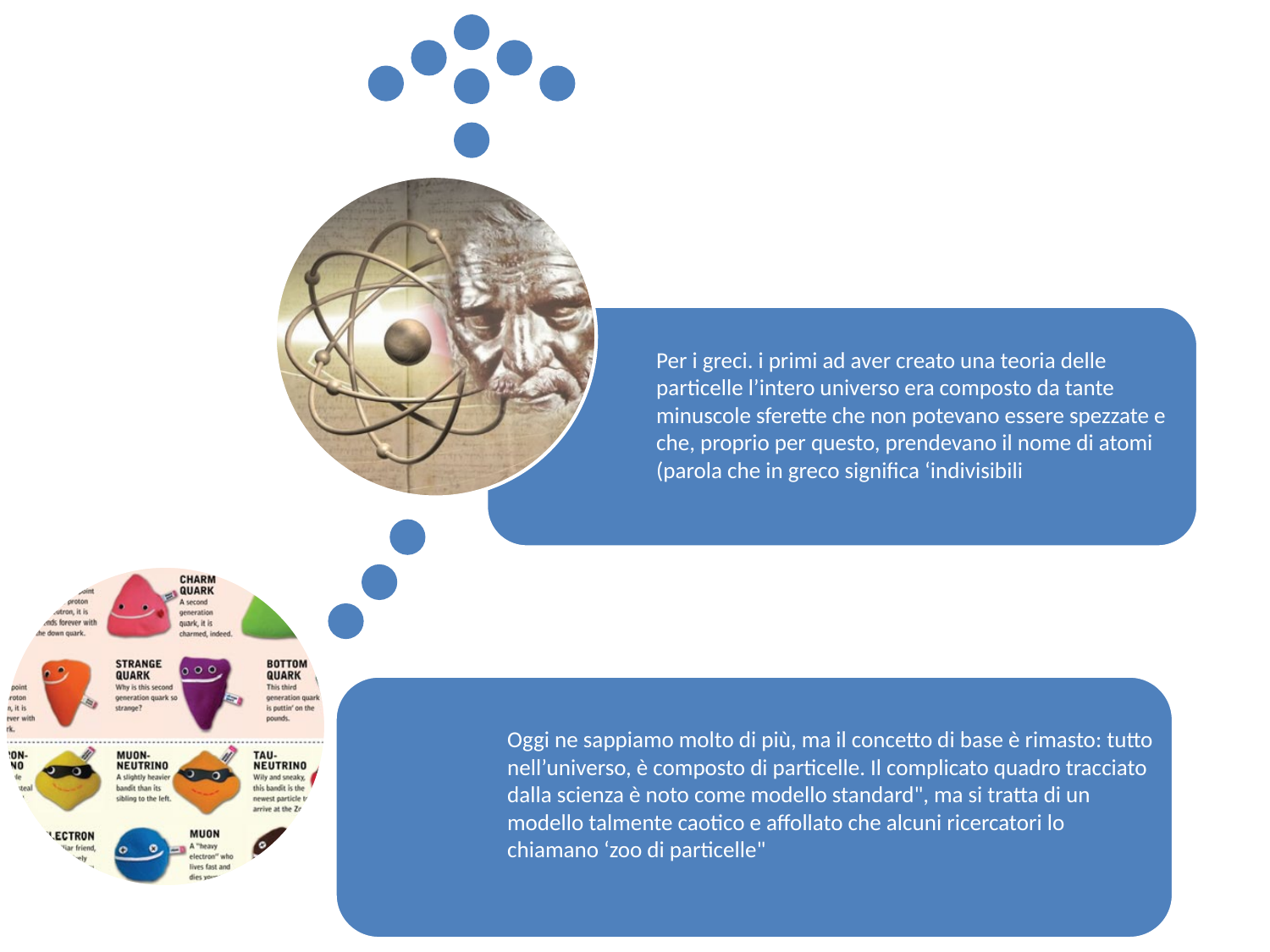

Per i greci. i primi ad aver creato una teoria delle particelle l’intero universo era composto da tante minuscole sferette che non potevano essere spezzate e che, proprio per questo, prendevano il nome di atomi (parola che in greco significa ‘indivisibili

Oggi ne sappiamo molto di più, ma il concetto di base è rimasto: tutto nell’universo, è composto di particelle. Il complicato quadro tracciato dalla scienza è noto come modello standard", ma si tratta di un modello talmente caotico e affollato che alcuni ricercatori lo chiamano ‘zoo di particelle"